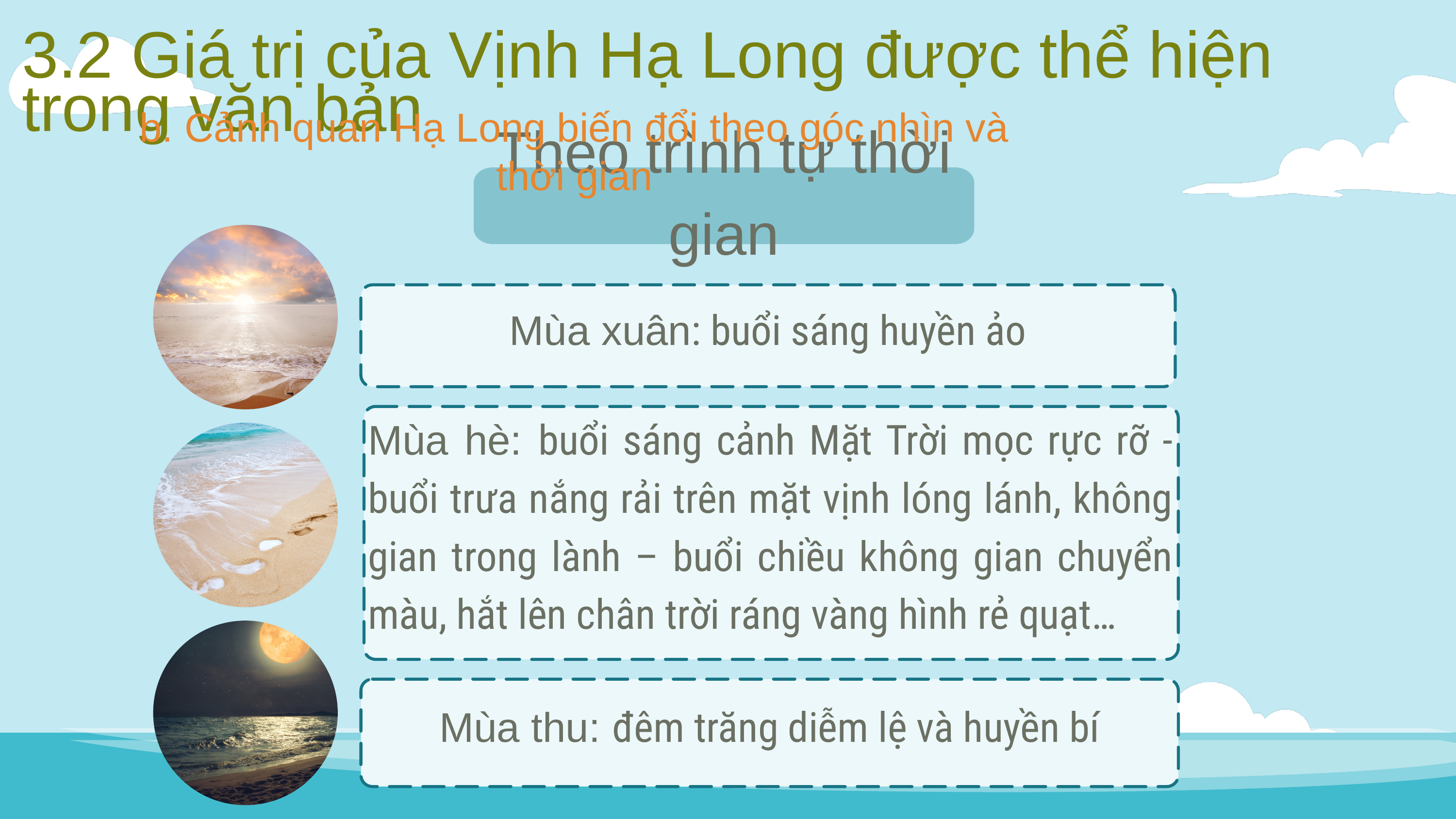

3.2 Giá trị của Vịnh Hạ Long được thể hiện trong văn bản

b. Cảnh quan Hạ Long biến đổi theo góc nhìn và thời gian

Theo trình tự thời gian

Mùa xuân: buổi sáng huyền ảo

Mùa hè: buổi sáng cảnh Mặt Trời mọc rực rỡ - buổi trưa nắng rải trên mặt vịnh lóng lánh, không gian trong lành – buổi chiều không gian chuyển màu, hắt lên chân trời ráng vàng hình rẻ quạt…

Mùa thu: đêm trăng diễm lệ và huyền bí